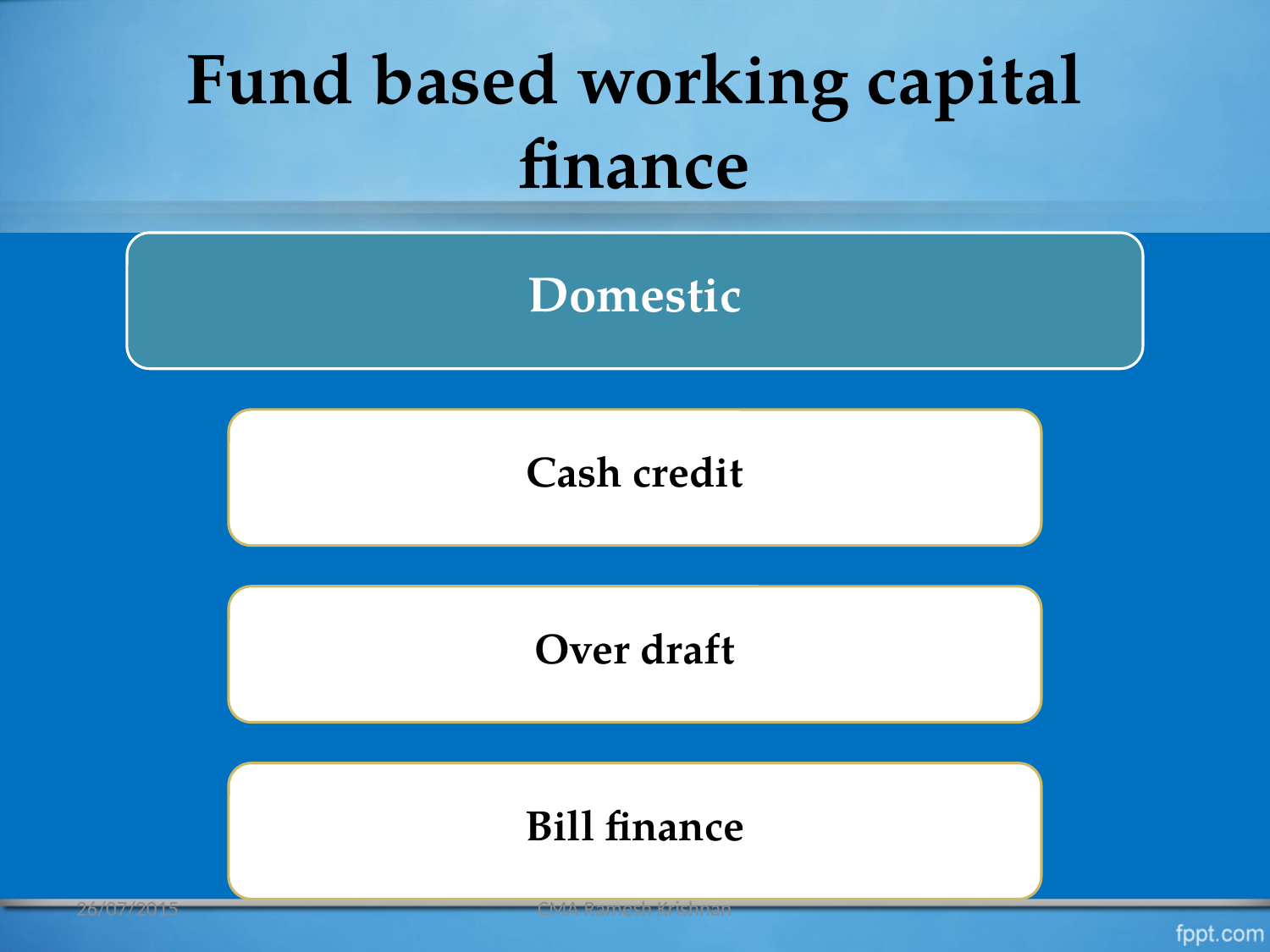

# Fund based working capital finance
Domestic
Cash credit
Over draft
Bill finance
26/07/2015
CMA Ramesh Krishnan